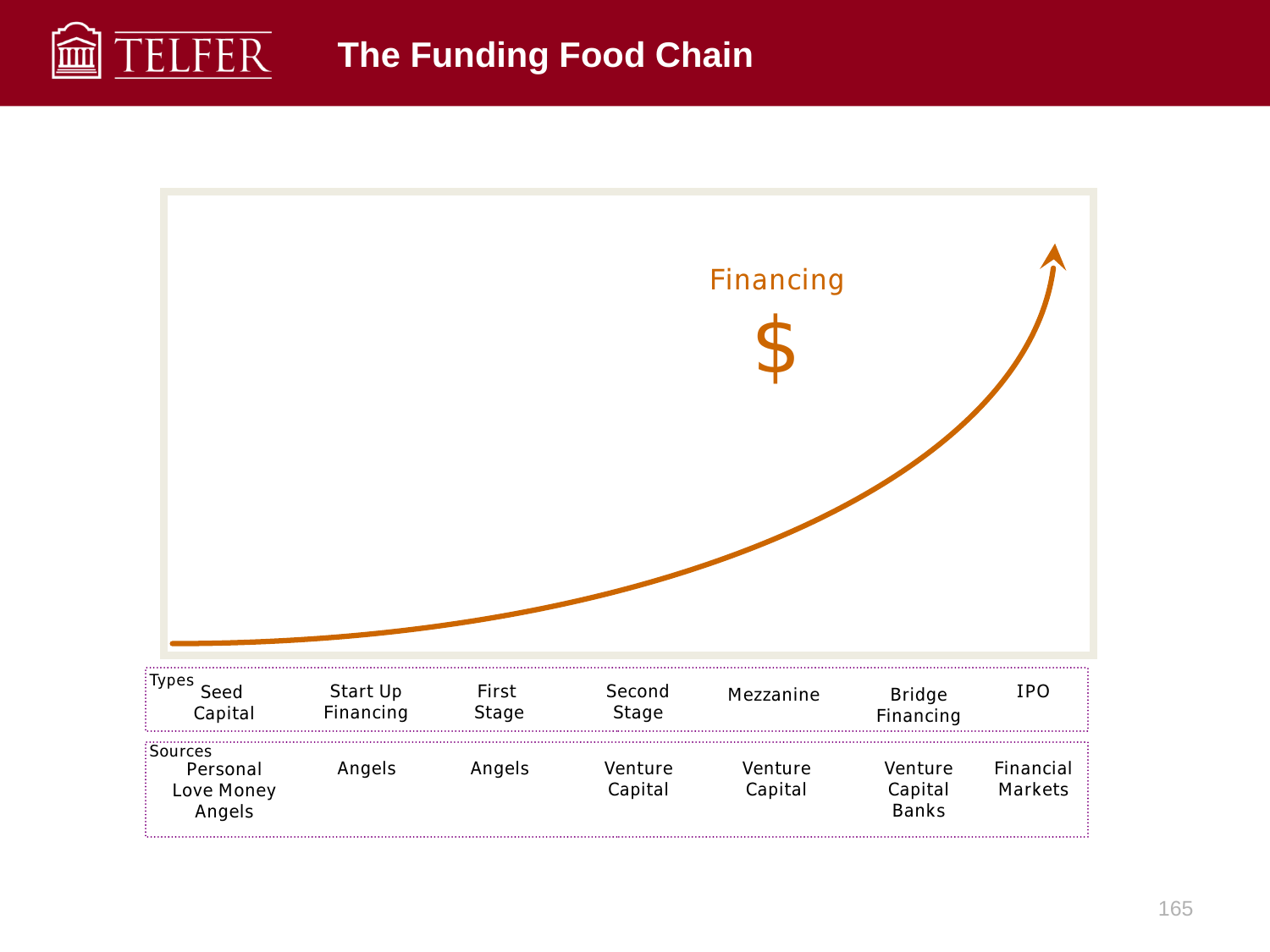

# The Funding Food Chain

Financing
$
Types

Start Up
Financing
First
Stage
Second
Stage
IPO
Seed
Capital
Mezzanine
Bridge
Financing
Sources

Angels
Angels
Venture
Capital
Venture
Capital
Venture
Capital
Banks
Financial
Markets
Personal
Love Money
Angels
165